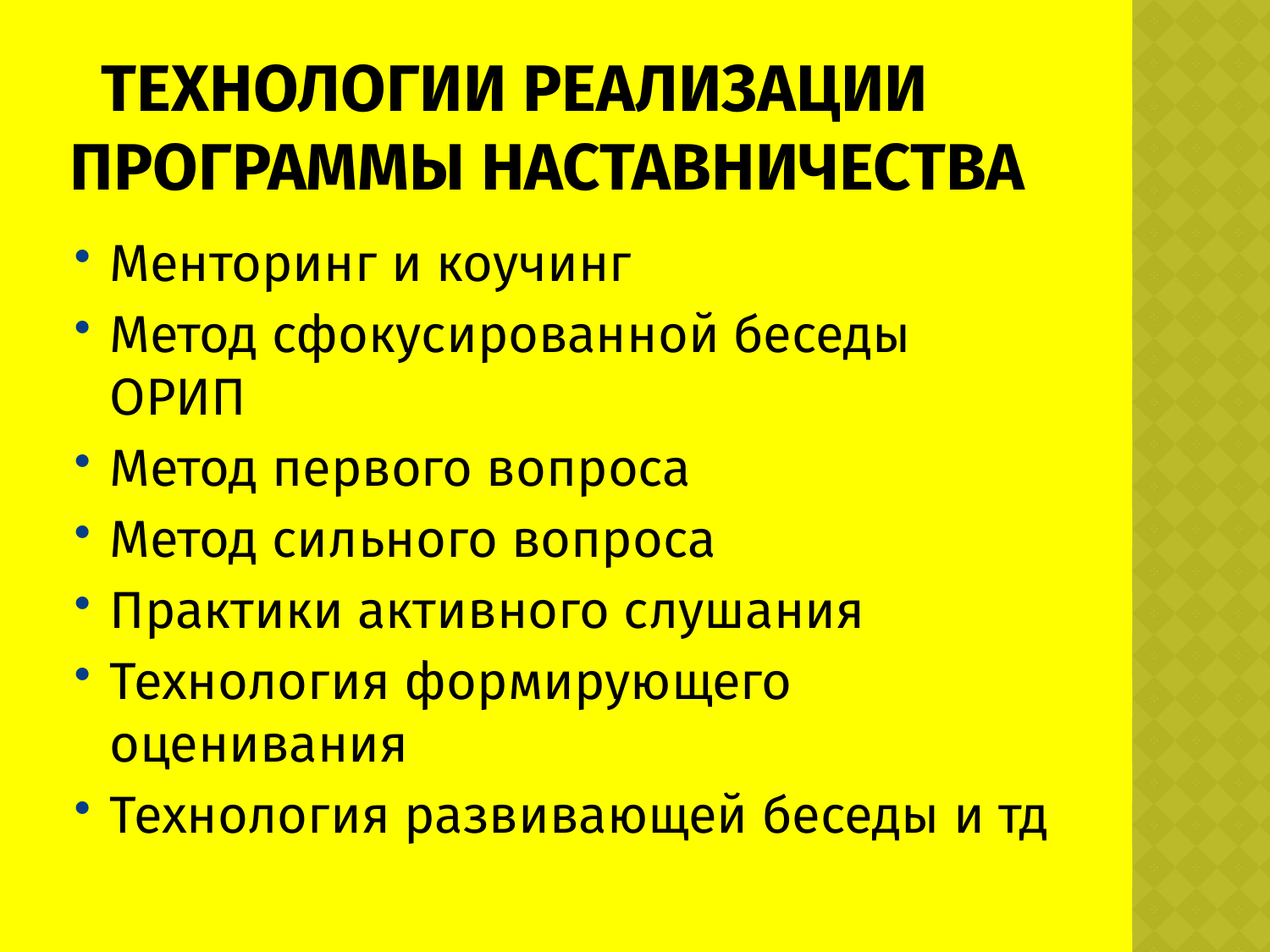

# Технологии реализации пРограммы наставничества
Менторинг и коучинг
Метод сфокусированной беседы ОРИП
Метод первого вопроса
Метод сильного вопроса
Практики активного слушания
Технология формирующего оценивания
Технология развивающей беседы и тд